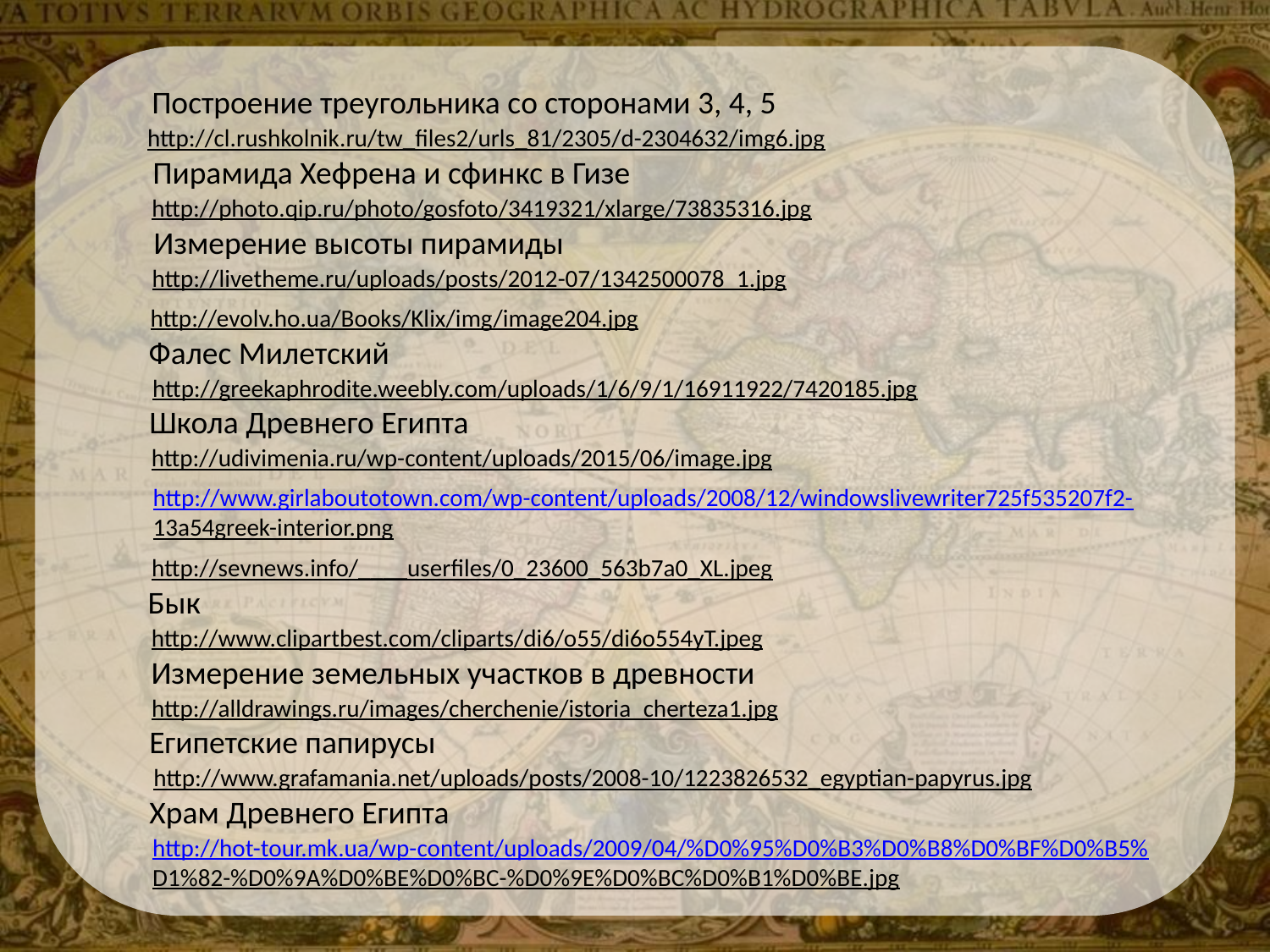

Построение треугольника со сторонами 3, 4, 5
http://cl.rushkolnik.ru/tw_files2/urls_81/2305/d-2304632/img6.jpg
Пирамида Хефрена и сфинкс в Гизе
http://photo.qip.ru/photo/gosfoto/3419321/xlarge/73835316.jpg
Измерение высоты пирамиды
http://livetheme.ru/uploads/posts/2012-07/1342500078_1.jpg
http://evolv.ho.ua/Books/Klix/img/image204.jpg
Фалес Милетский
http://greekaphrodite.weebly.com/uploads/1/6/9/1/16911922/7420185.jpg
Школа Древнего Египта
http://udivimenia.ru/wp-content/uploads/2015/06/image.jpg
http://www.girlaboutotown.com/wp-content/uploads/2008/12/windowslivewriter725f535207f2-
13a54greek-interior.png
http://sevnews.info/____userfiles/0_23600_563b7a0_XL.jpeg
Бык
http://www.clipartbest.com/cliparts/di6/o55/di6o554yT.jpeg
Измерение земельных участков в древности
http://alldrawings.ru/images/cherchenie/istoria_cherteza1.jpg
Египетские папирусы
http://www.grafamania.net/uploads/posts/2008-10/1223826532_egyptian-papyrus.jpg
Храм Древнего Египта
http://hot-tour.mk.ua/wp-content/uploads/2009/04/%D0%95%D0%B3%D0%B8%D0%BF%D0%B5%
D1%82-%D0%9A%D0%BE%D0%BC-%D0%9E%D0%BC%D0%B1%D0%BE.jpg